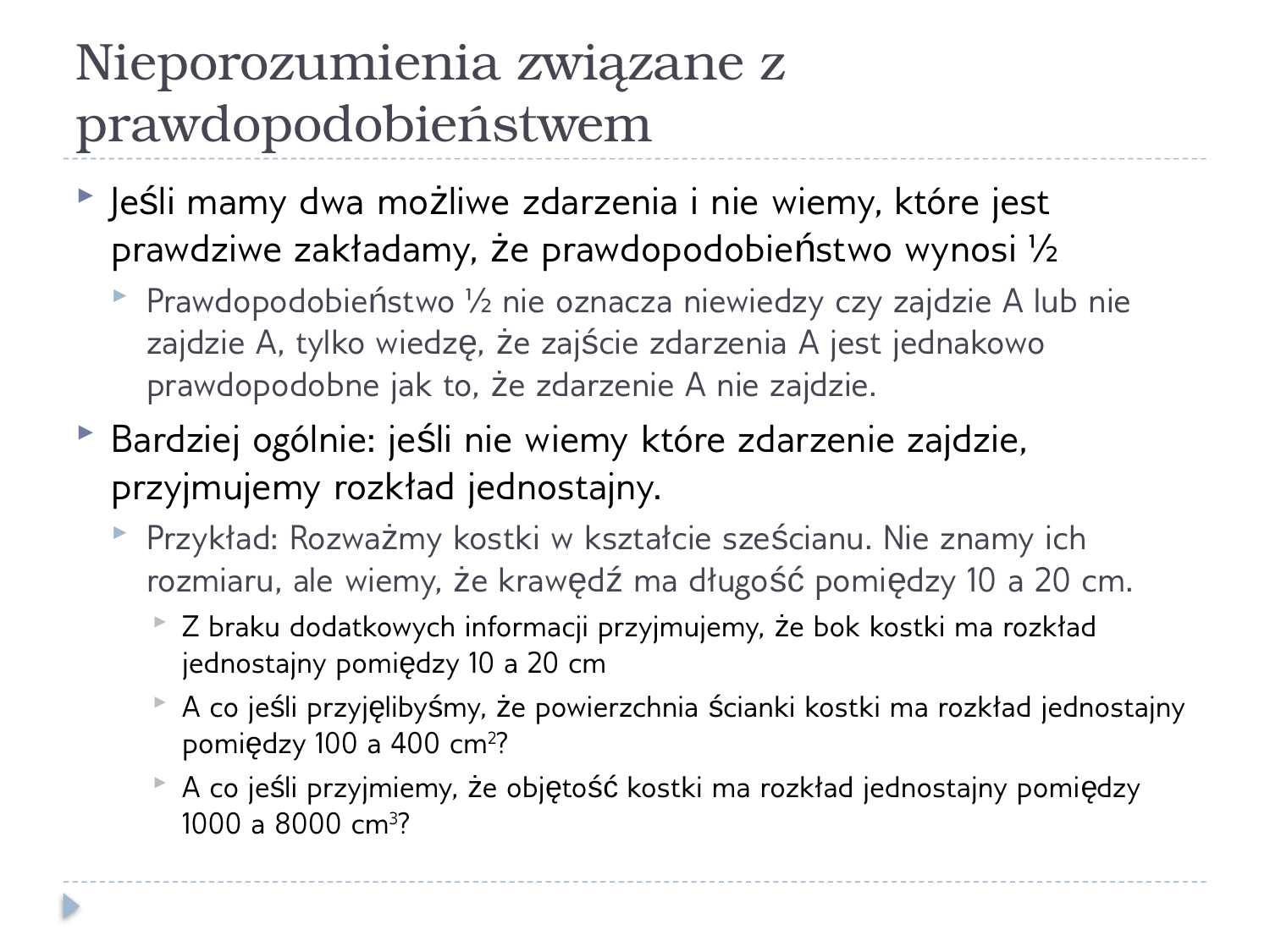

# Nieporozumienia związane z prawdopodobieństwem
Jeśli mamy dwa możliwe zdarzenia i nie wiemy, które jest prawdziwe zakładamy, że prawdopodobieństwo wynosi ½
Prawdopodobieństwo ½ nie oznacza niewiedzy czy zajdzie A lub nie zajdzie A, tylko wiedzę, że zajście zdarzenia A jest jednakowo prawdopodobne jak to, że zdarzenie A nie zajdzie.
Bardziej ogólnie: jeśli nie wiemy które zdarzenie zajdzie, przyjmujemy rozkład jednostajny.
Przykład: Rozważmy kostki w kształcie sześcianu. Nie znamy ich rozmiaru, ale wiemy, że krawędź ma długość pomiędzy 10 a 20 cm.
Z braku dodatkowych informacji przyjmujemy, że bok kostki ma rozkład jednostajny pomiędzy 10 a 20 cm
A co jeśli przyjęlibyśmy, że powierzchnia ścianki kostki ma rozkład jednostajny pomiędzy 100 a 400 cm2?
A co jeśli przyjmiemy, że objętość kostki ma rozkład jednostajny pomiędzy 1000 a 8000 cm3?